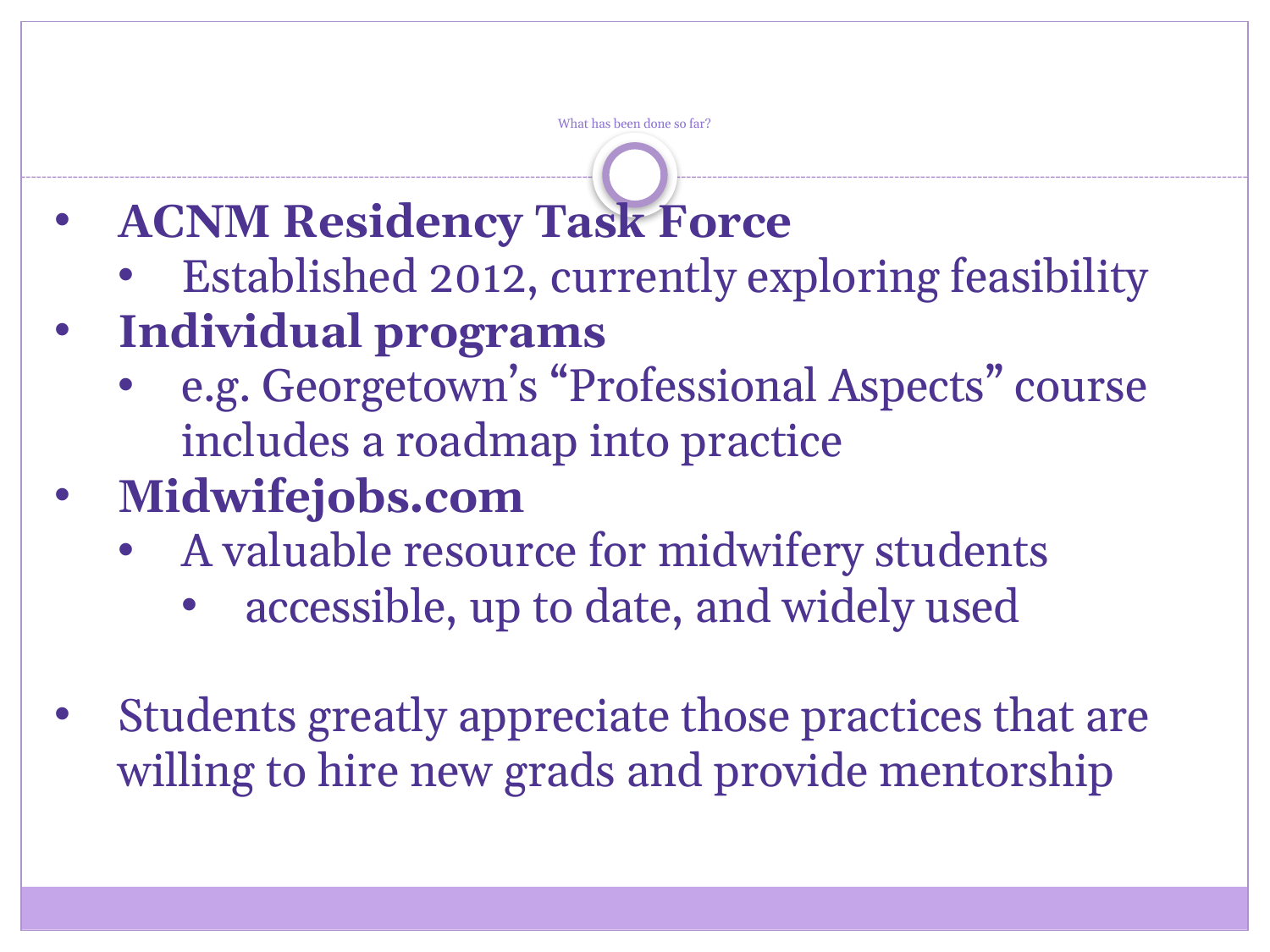

# What has been done so far?
ACNM Residency Task Force
Established 2012, currently exploring feasibility
Individual programs
e.g. Georgetown’s “Professional Aspects” course includes a roadmap into practice
Midwifejobs.com
A valuable resource for midwifery students
accessible, up to date, and widely used

Students greatly appreciate those practices that are willing to hire new grads and provide mentorship